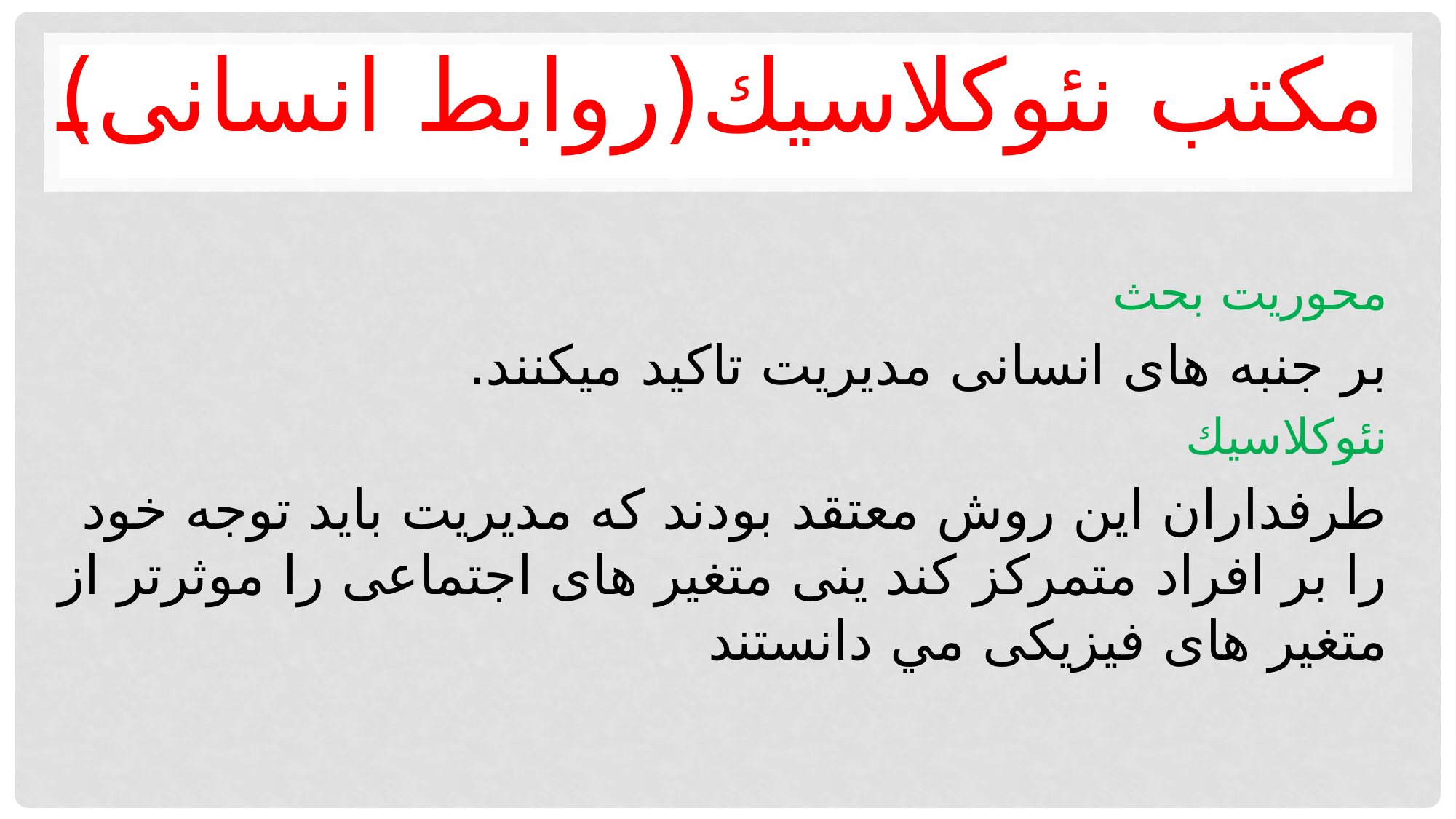

# مكتب نئوكلاسيك(روابط انسانى)
محوريت بحث
بر جنبه هاى انسانى مديريت تاكيد ميكنند.
نئوكلاسيك
طرفداران اين روش معتقد بودند كه مديريت بايد توجه خود را بر افراد متمركز كند ينى متغير هاى اجتماعى را موثرتر از متغير هاى فيزيكى مي دانستند